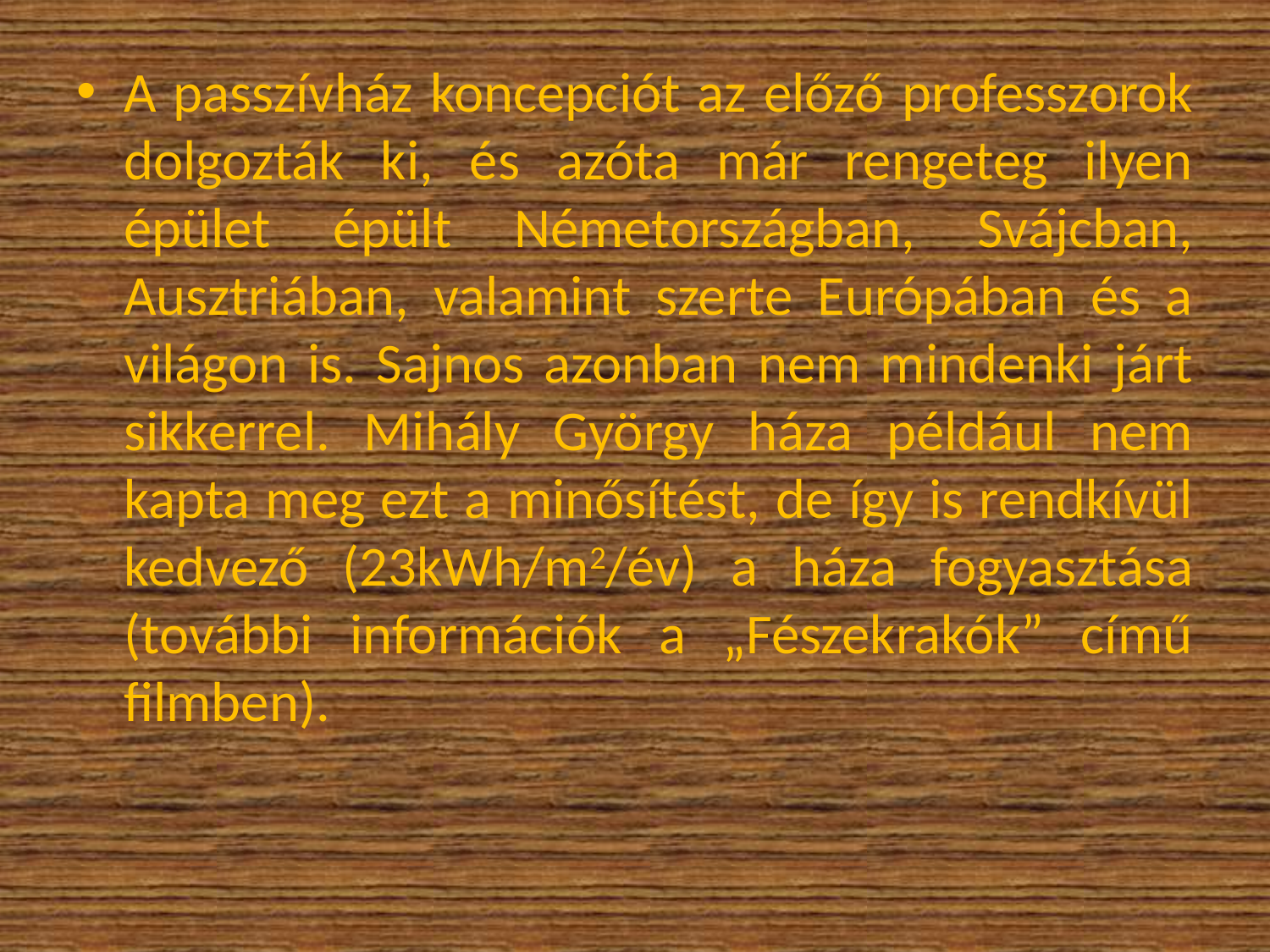

A passzívház koncepciót az előző professzorok dolgozták ki, és azóta már rengeteg ilyen épület épült Németországban, Svájcban, Ausztriában, valamint szerte Európában és a világon is. Sajnos azonban nem mindenki járt sikkerrel. Mihály György háza például nem kapta meg ezt a minősítést, de így is rendkívül kedvező (23kWh/m2/év) a háza fogyasztása (további információk a „Fészekrakók” című filmben).